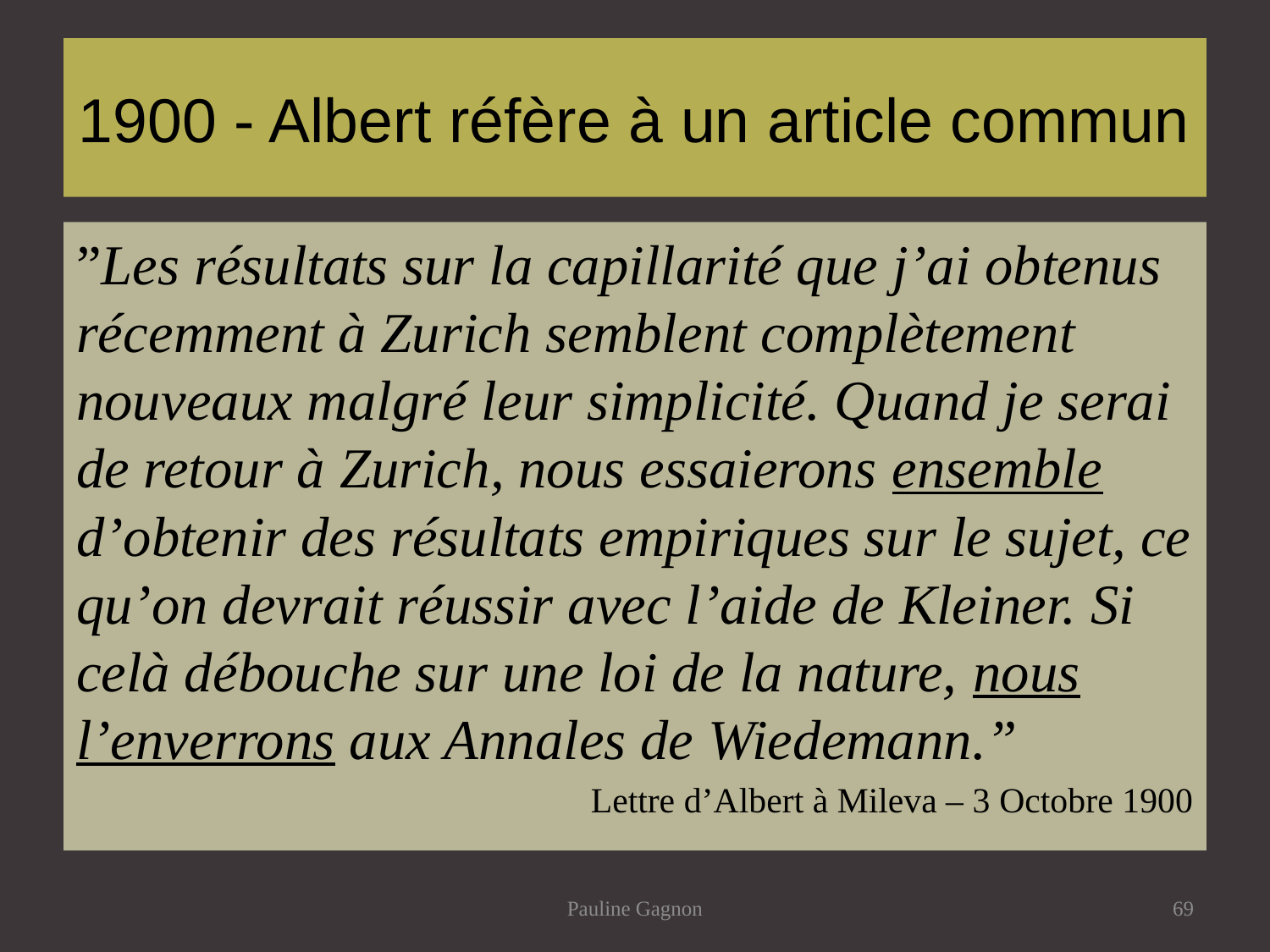

# 1900 - Albert réfère à un article commun
”Les résultats sur la capillarité que j’ai obtenus récemment à Zurich semblent complètement nouveaux malgré leur simplicité. Quand je serai de retour à Zurich, nous essaierons ensemble d’obtenir des résultats empiriques sur le sujet, ce qu’on devrait réussir avec l’aide de Kleiner. Si celà débouche sur une loi de la nature, nous l’enverrons aux Annales de Wiedemann.”
Lettre d’Albert à Mileva – 3 Octobre 1900

Pauline Gagnon
69